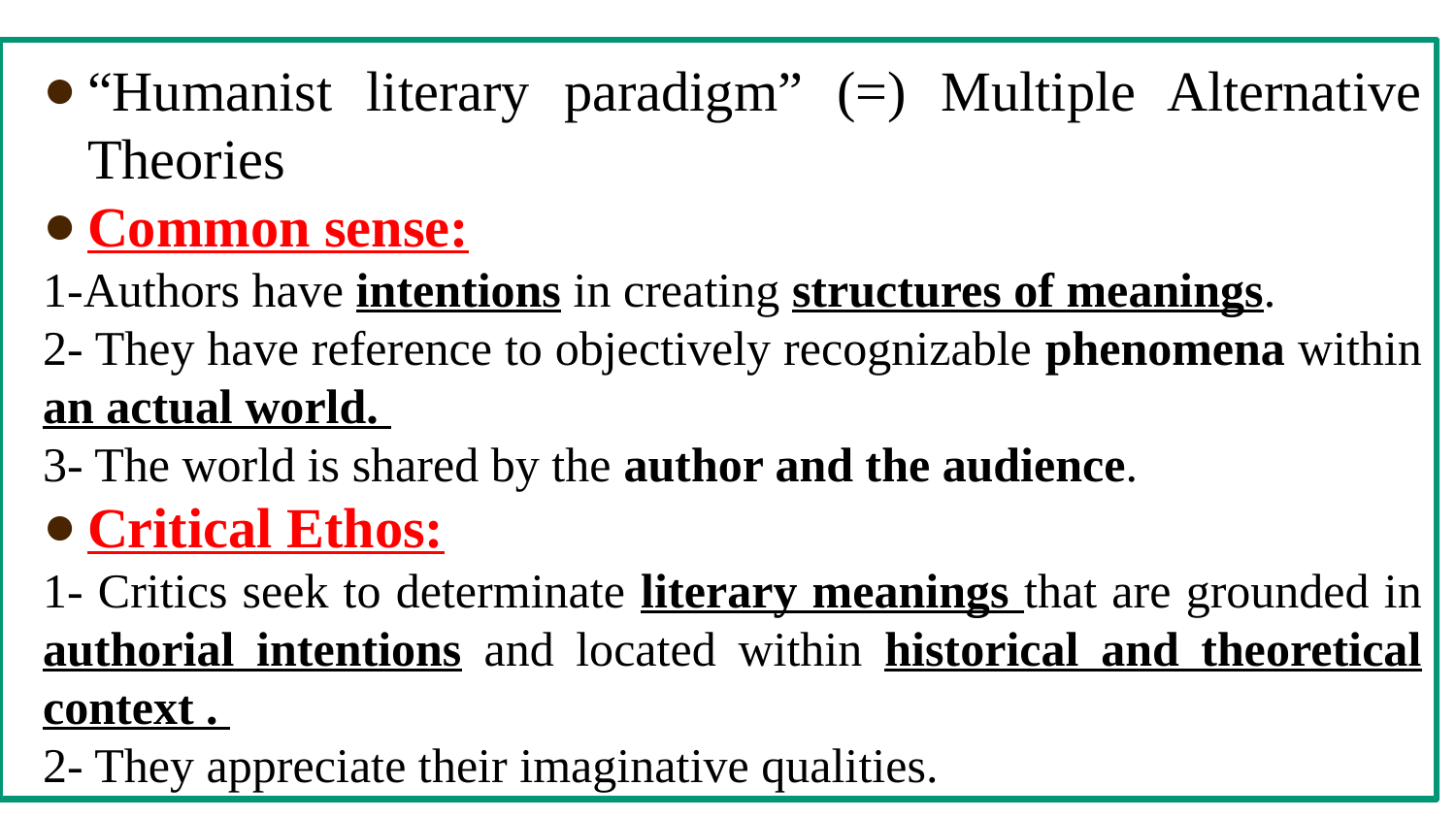

“Humanist literary paradigm” (=) Multiple Alternative Theories
Common sense:
1-Authors have intentions in creating structures of meanings.
2- They have reference to objectively recognizable phenomena within an actual world.
3- The world is shared by the author and the audience.
Critical Ethos:
1- Critics seek to determinate literary meanings that are grounded in authorial intentions and located within historical and theoretical context .
2- They appreciate their imaginative qualities.